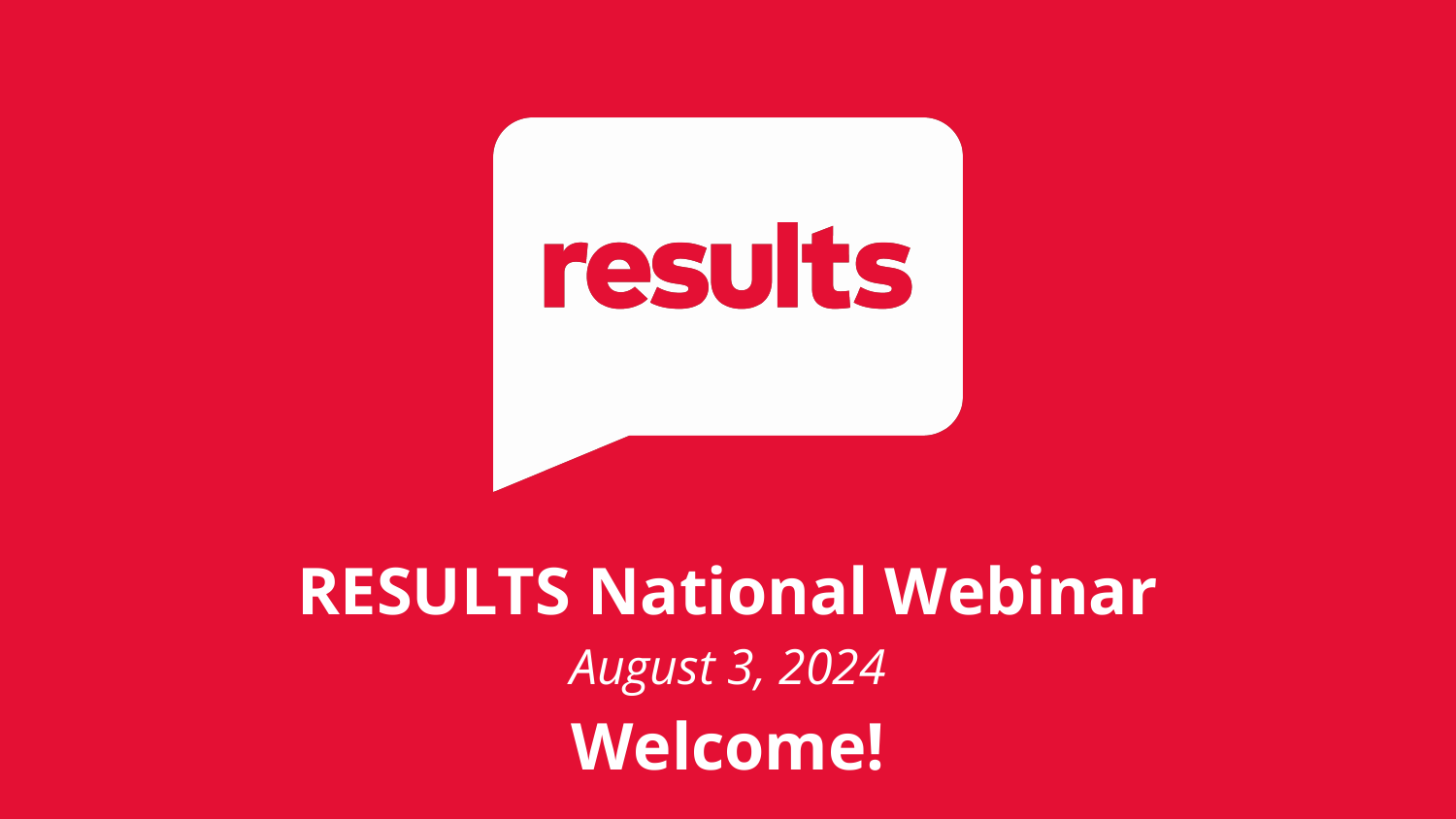

# RESULTS National Webinar August 3, 2024 Welcome!